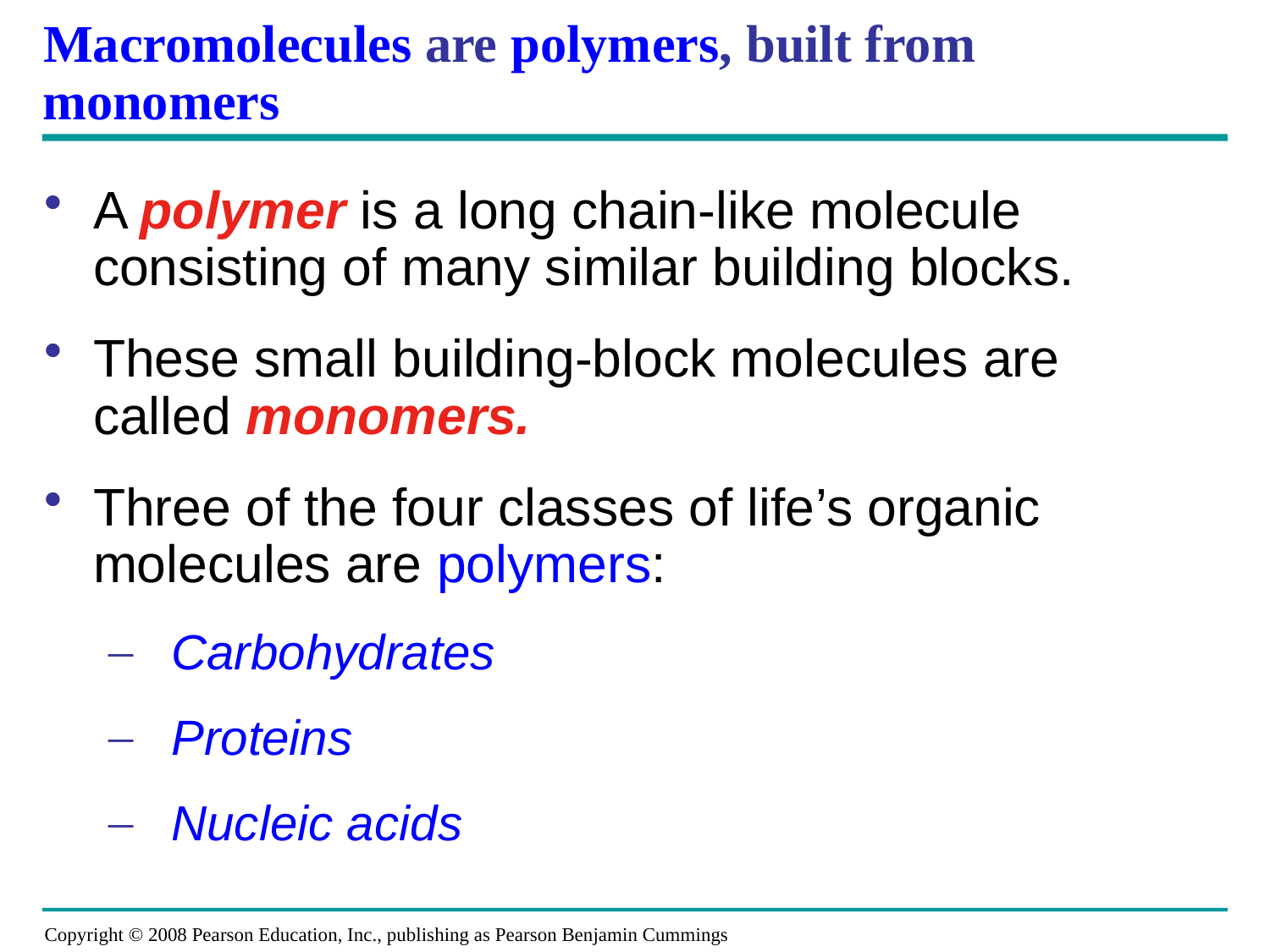

# Macromolecules are polymers, built from monomers

A polymer is a long chain-like molecule consisting of many similar building blocks.
These small building-block molecules are called monomers.
Three of the four classes of life’s organic molecules are polymers:
Carbohydrates
Proteins
Nucleic acids

Copyright © 2008 Pearson Education, Inc., publishing as Pearson Benjamin Cummings